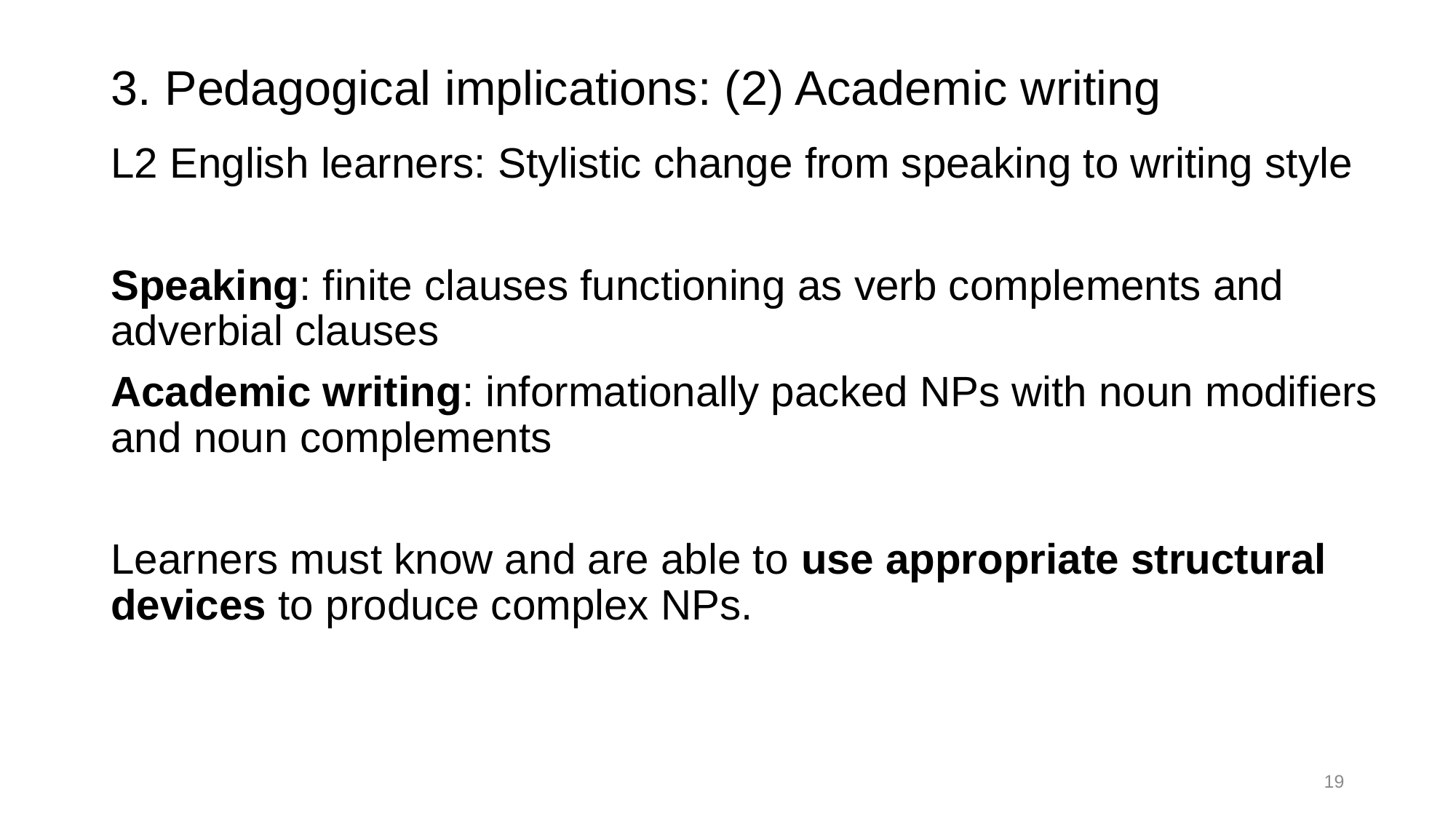

# 3. Pedagogical implications: (2) Academic writing
L2 English learners: Stylistic change from speaking to writing style

Speaking: finite clauses functioning as verb complements and adverbial clauses
Academic writing: informationally packed NPs with noun modifiers and noun complements

Learners must know and are able to use appropriate structural devices to produce complex NPs.
19